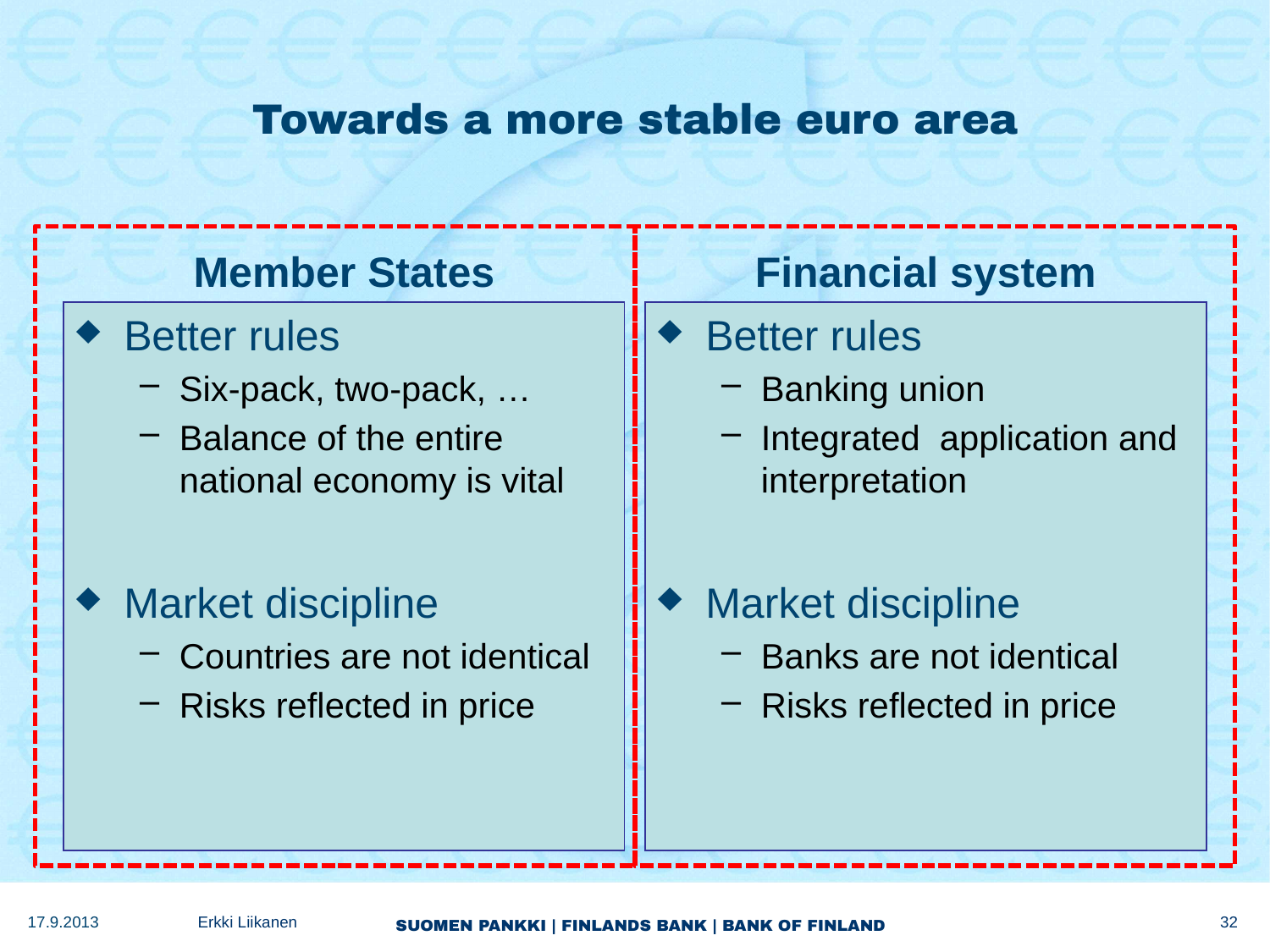

# Towards a more stable euro area
Member States
Financial system

Better rules
Six-pack, two-pack, …
Balance of the entire national economy is vital

Market discipline
Countries are not identical
Risks reflected in price

Better rules
Banking union
Integrated  application and interpretation

Market discipline
Banks are not identical
Risks reflected in price

32
17.9.2013
Erkki Liikanen